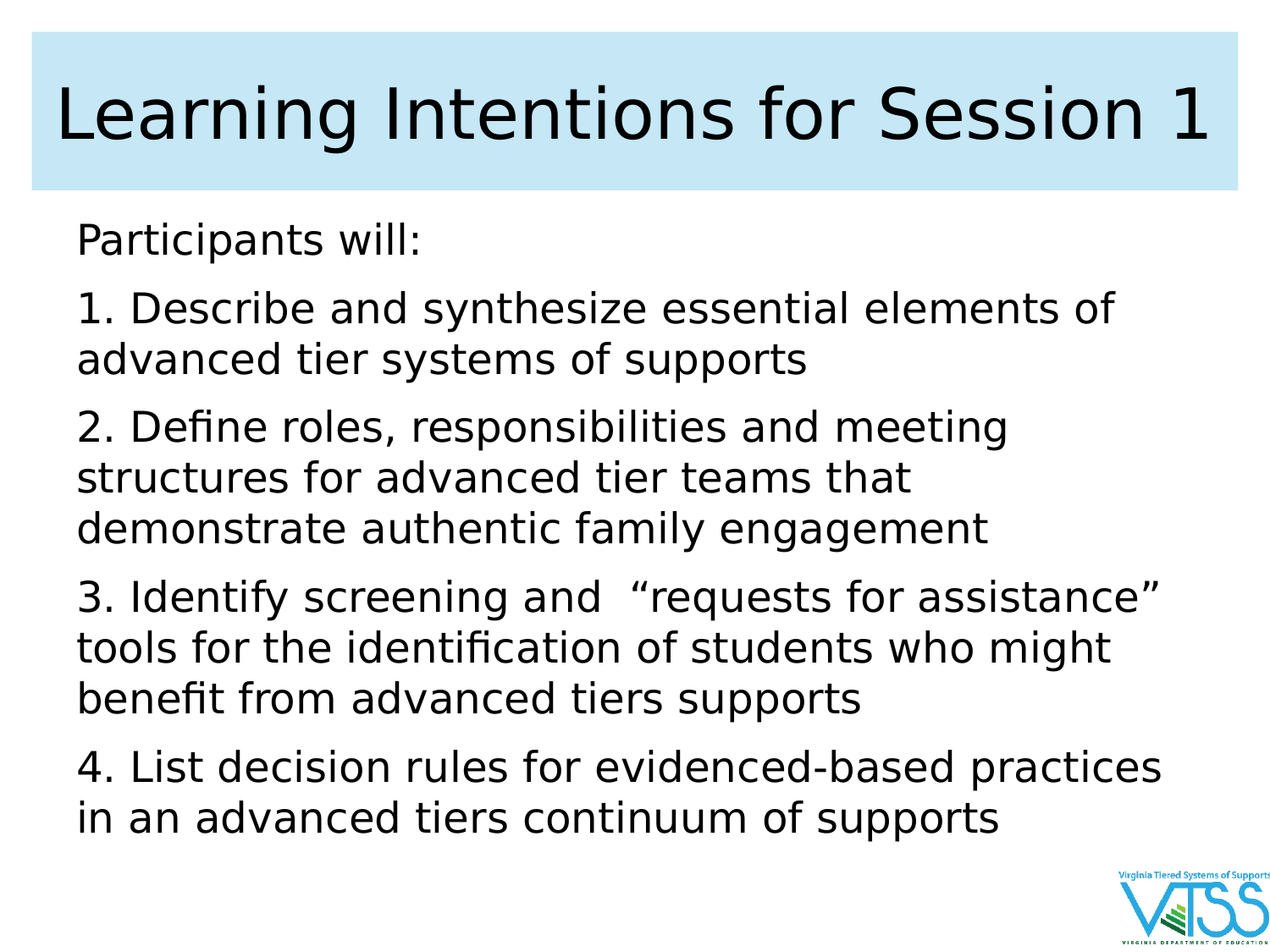

# Learning Intentions for Session 1
Participants will:
1. Describe and synthesize essential elements of advanced tier systems of supports
2. Define roles, responsibilities and meeting structures for advanced tier teams that demonstrate authentic family engagement
3. Identify screening and  “requests for assistance” tools for the identification of students who might benefit from advanced tiers supports
4. List decision rules for evidenced-based practices in an advanced tiers continuum of supports